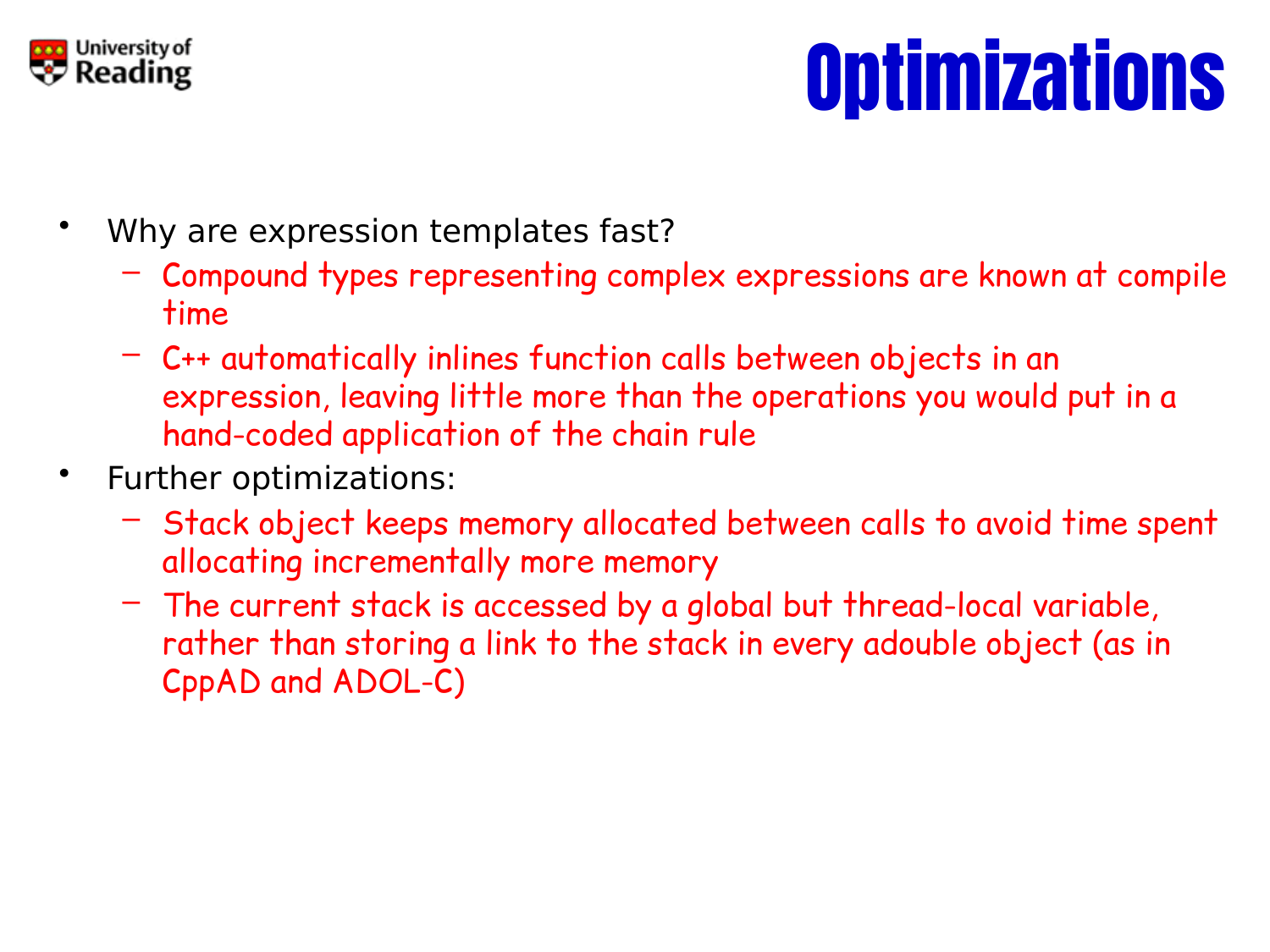

# Optimizations

Why are expression templates fast?
Compound types representing complex expressions are known at compile time
C++ automatically inlines function calls between objects in an expression, leaving little more than the operations you would put in a hand-coded application of the chain rule
Further optimizations:
Stack object keeps memory allocated between calls to avoid time spent allocating incrementally more memory
The current stack is accessed by a global but thread-local variable, rather than storing a link to the stack in every adouble object (as in CppAD and ADOL-C)